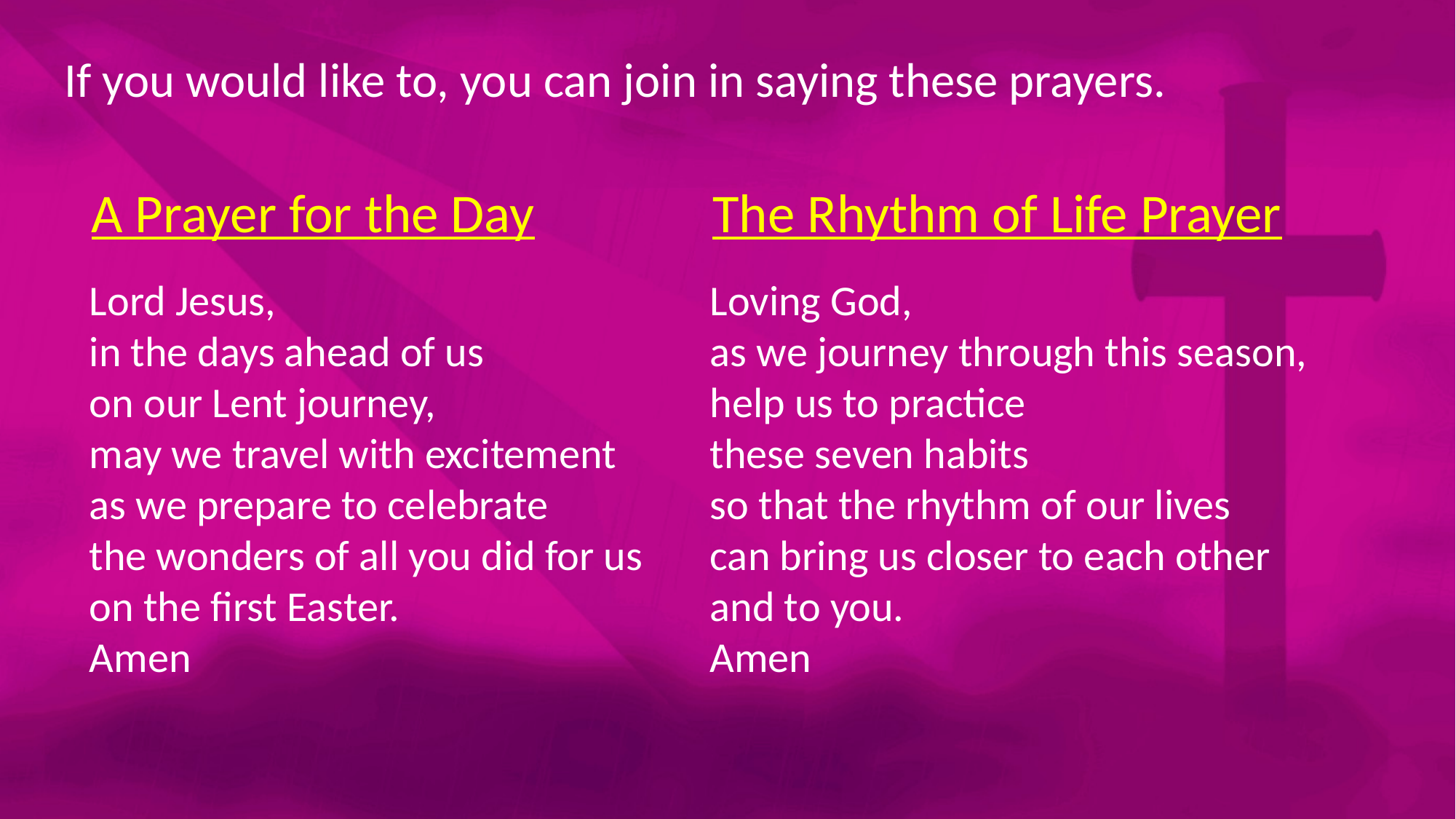

If you would like to, you can join in saying these prayers.
A Prayer for the Day
The Rhythm of Life Prayer
Lord Jesus,
in the days ahead of us
on our Lent journey,
may we travel with excitement
as we prepare to celebrate
the wonders of all you did for us
on the first Easter.
Amen
Loving God,
as we journey through this season,
help us to practice
these seven habits
so that the rhythm of our lives
can bring us closer to each other
and to you.
Amen